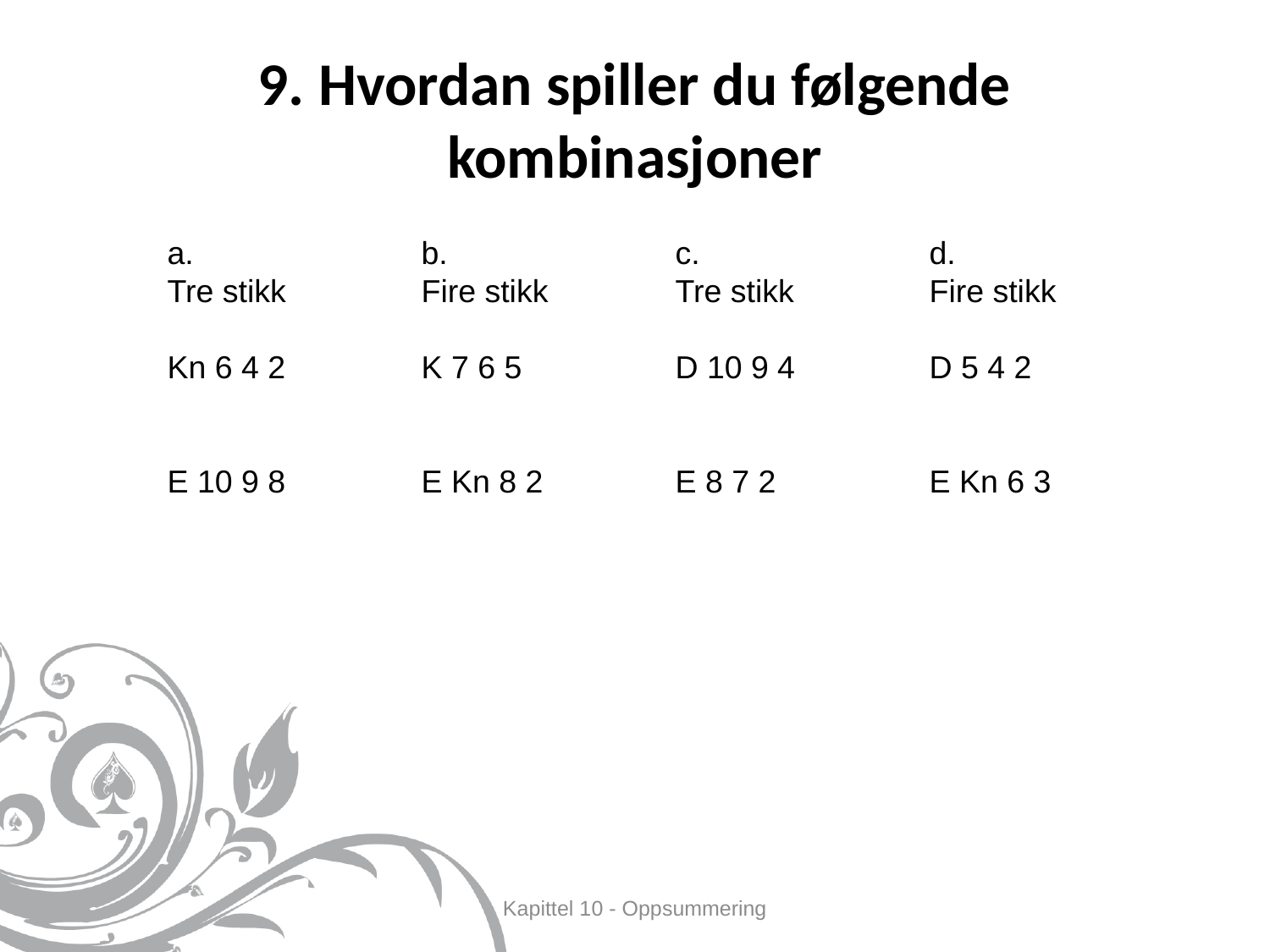

# 9. Hvordan spiller du følgende kombinasjoner
a.		b.		c.		d.
Tre stikk		Fire stikk	Tre stikk		Fire stikk
Kn 6 4 2		K 7 6 5		D 10 9 4		D 5 4 2
E 10 9 8		E Kn 8 2		E 8 7 2		E Kn 6 3

Kapittel 10 - Oppsummering